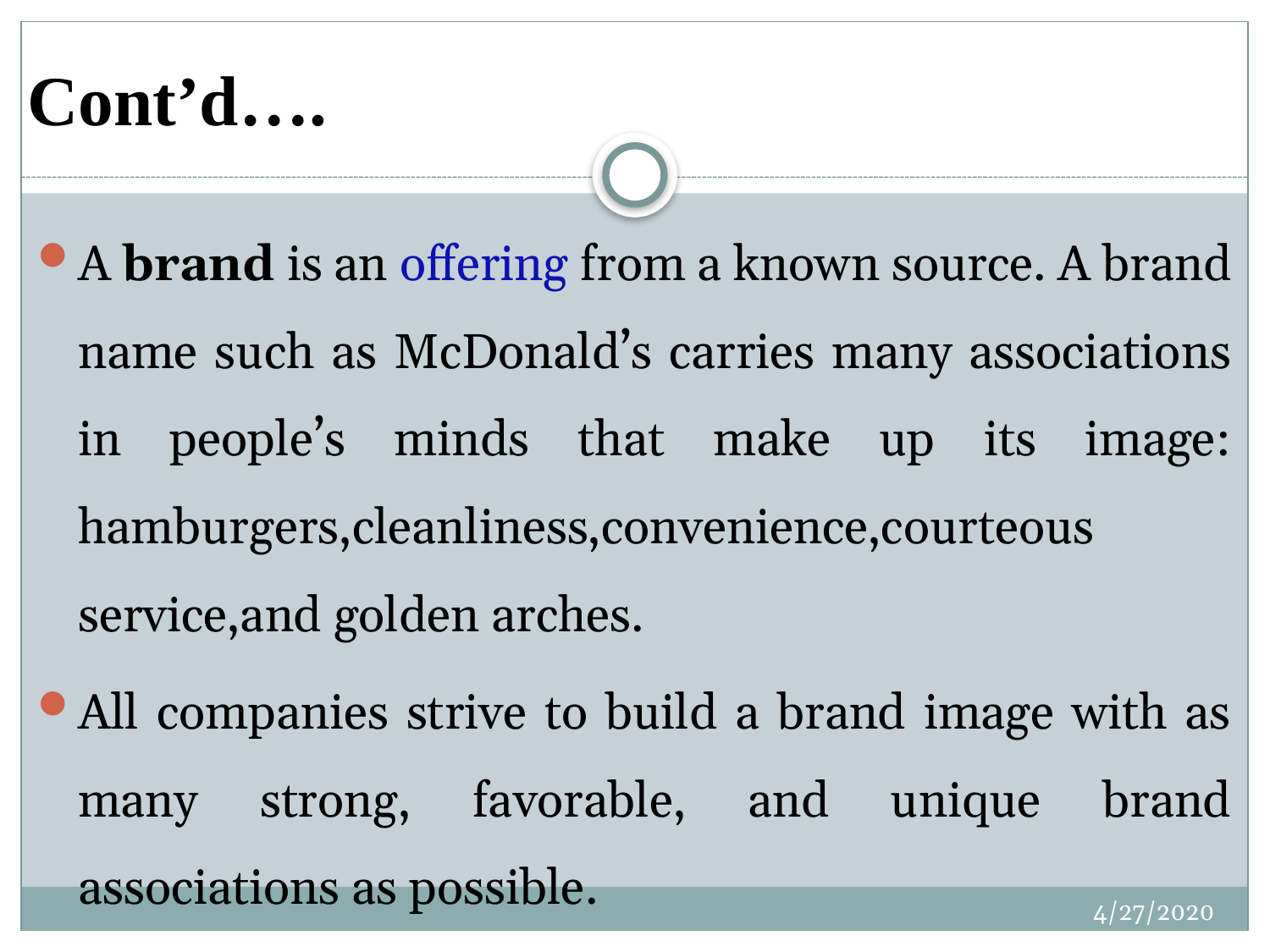

# Cont’d….
A brand is an offering from a known source. A brand name such as McDonald’s carries many associations in people’s minds that make up its image: hamburgers,cleanliness,convenience,courteous service,and golden arches.
All companies strive to build a brand image with as many strong, favorable, and unique brand associations as possible.

4/27/2020